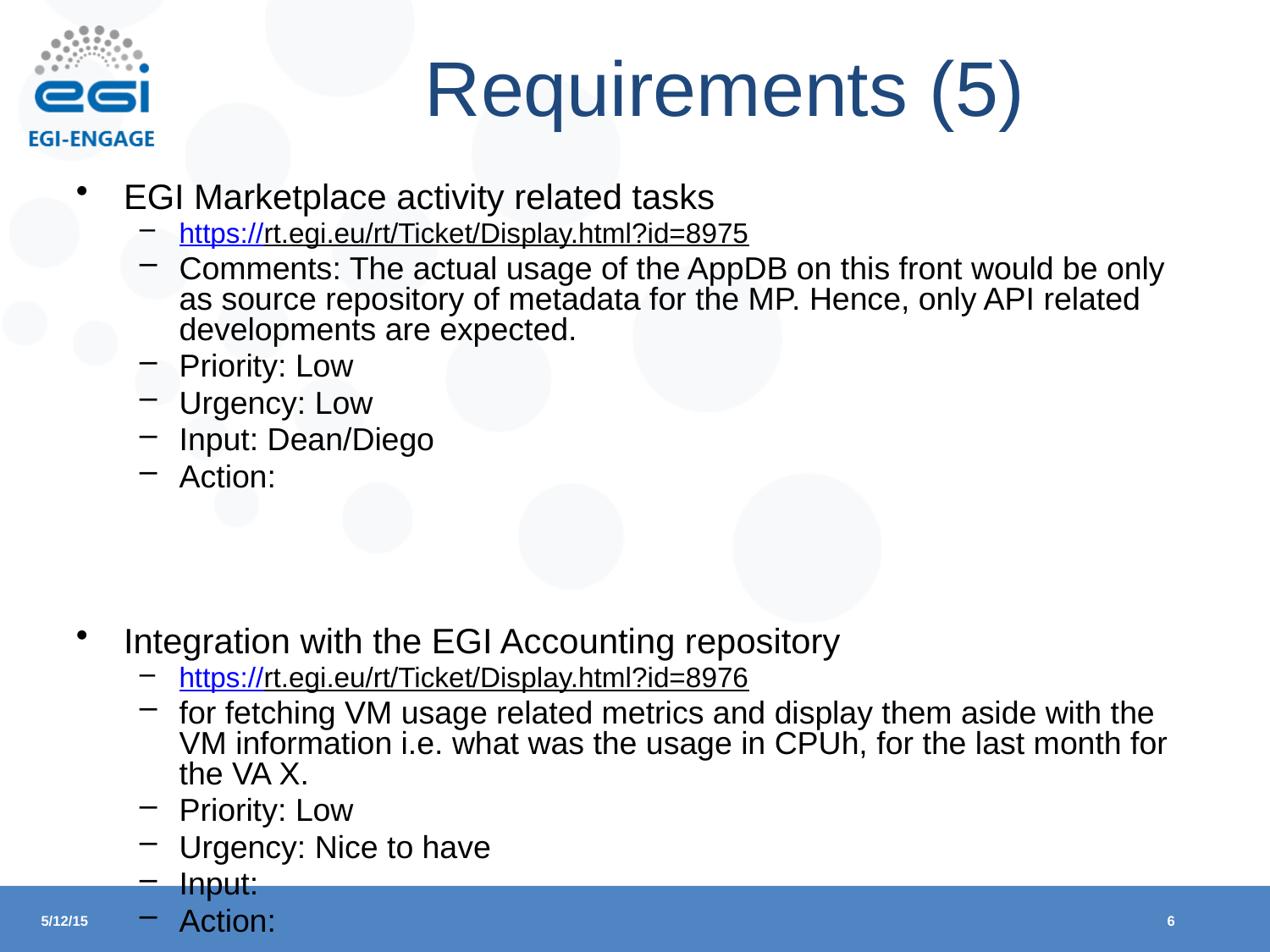

Requirements (5)
EGI Marketplace activity related tasks
https://rt.egi.eu/rt/Ticket/Display.html?id=8975
Comments: The actual usage of the AppDB on this front would be only as source repository of metadata for the MP. Hence, only API related developments are expected.
Priority: Low
Urgency: Low
Input: Dean/Diego
Action:

Integration with the EGI Accounting repository
https://rt.egi.eu/rt/Ticket/Display.html?id=8976
for fetching VM usage related metrics and display them aside with the VM information i.e. what was the usage in CPUh, for the last month for the VA X.
Priority: Low
Urgency: Nice to have
Input:
Action: